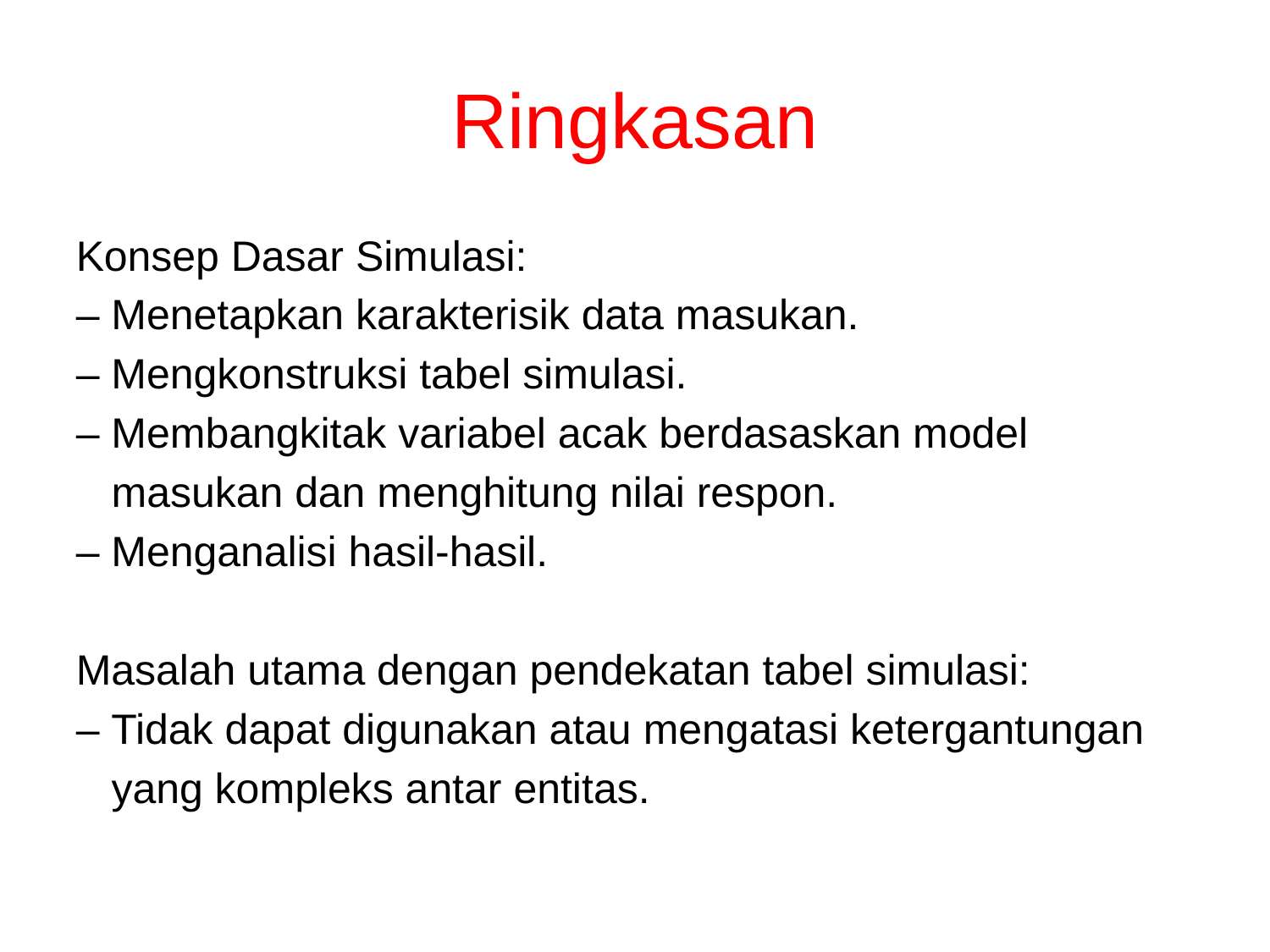

# Ringkasan
Konsep Dasar Simulasi:
– Menetapkan karakterisik data masukan.
– Mengkonstruksi tabel simulasi.
– Membangkitak variabel acak berdasaskan model
   masukan dan menghitung nilai respon.
– Menganalisi hasil-hasil.

Masalah utama dengan pendekatan tabel simulasi:
– Tidak dapat digunakan atau mengatasi ketergantungan
   yang kompleks antar entitas.